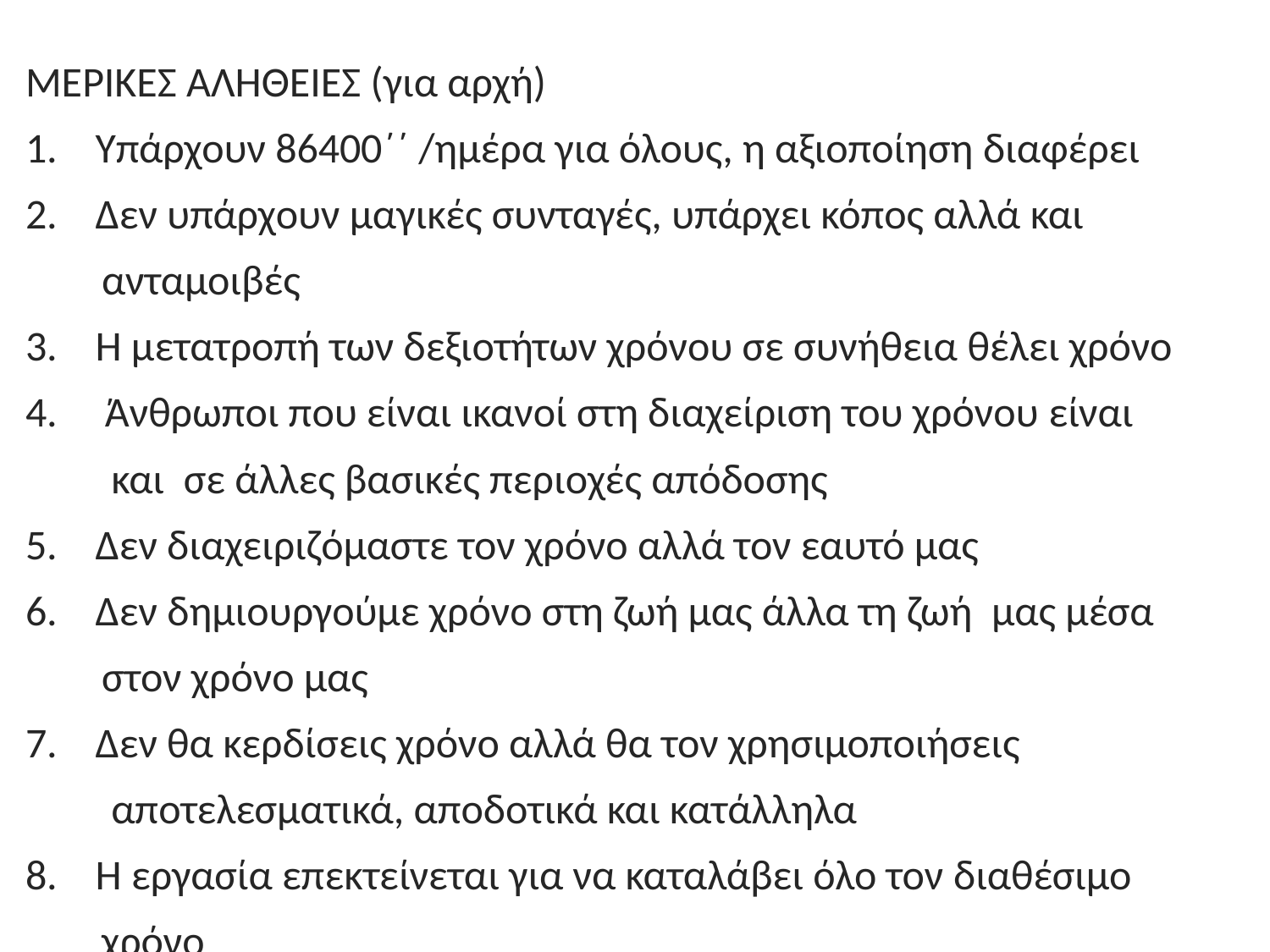

ΜΕΡΙΚΕΣ ΑΛΗΘΕΙΕΣ (για αρχή)
1.    Υπάρχουν 86400΄΄ /ημέρα για όλους, η αξιοποίηση διαφέρει
2.    Δεν υπάρχουν μαγικές συνταγές, υπάρχει κόπος αλλά και
        ανταμοιβές
3.    Η μετατροπή των δεξιοτήτων χρόνου σε συνήθεια θέλει χρόνο
4.     Άνθρωποι που είναι ικανοί στη διαχείριση του χρόνου είναι
         και  σε άλλες βασικές περιοχές απόδοσης
5.    Δεν διαχειριζόμαστε τον χρόνο αλλά τον εαυτό μας
6.    Δεν δημιουργούμε χρόνο στη ζωή μας άλλα τη ζωή  μας μέσα
        στον χρόνο μας
7.    Δεν θα κερδίσεις χρόνο αλλά θα τον χρησιμοποιήσεις
         αποτελεσματικά, αποδοτικά και κατάλληλα
8.    Η εργασία επεκτείνεται για να καταλάβει όλο τον διαθέσιμο
        χρόνο